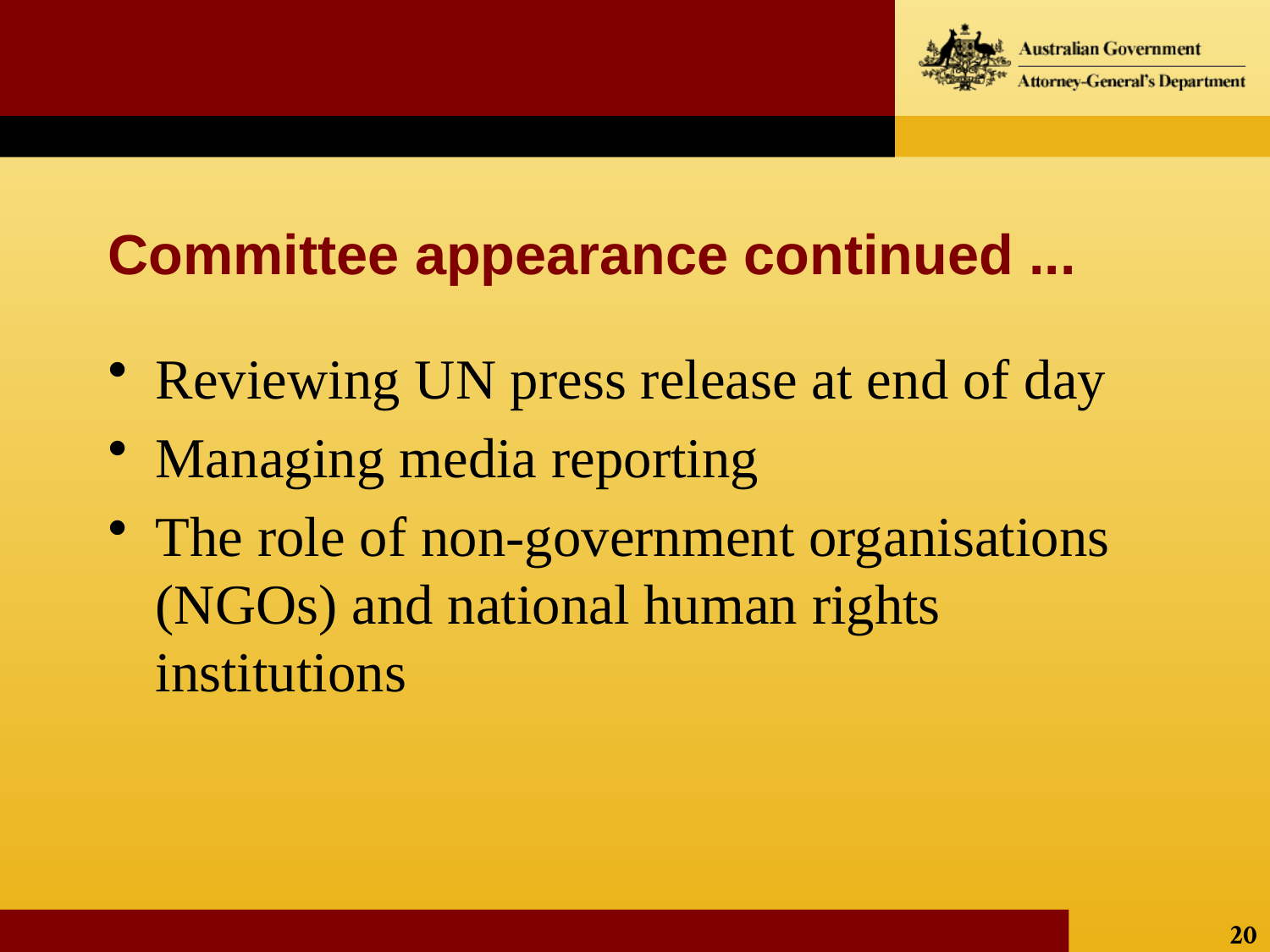

# Committee appearance continued ...
Reviewing UN press release at end of day
Managing media reporting
The role of non-government organisations (NGOs) and national human rights institutions

20